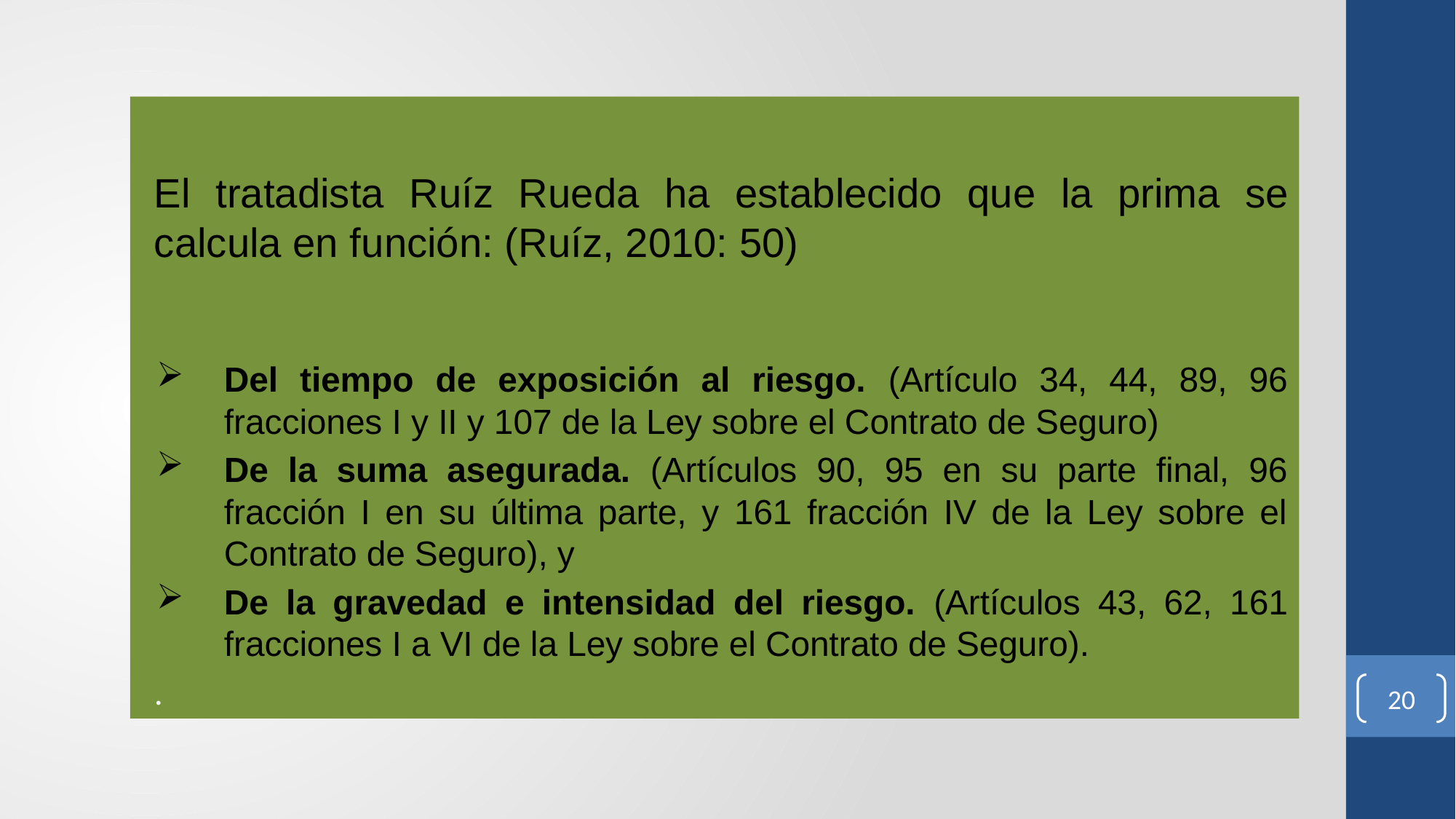

El tratadista Ruíz Rueda ha establecido que la prima se calcula en función: (Ruíz, 2010: 50)

Del tiempo de exposición al riesgo. (Artículo 34, 44, 89, 96 fracciones I y II y 107 de la Ley sobre el Contrato de Seguro)
De la suma asegurada. (Artículos 90, 95 en su parte final, 96 fracción I en su última parte, y 161 fracción IV de la Ley sobre el Contrato de Seguro), y
De la gravedad e intensidad del riesgo. (Artículos 43, 62, 161 fracciones I a VI de la Ley sobre el Contrato de Seguro).
.
20